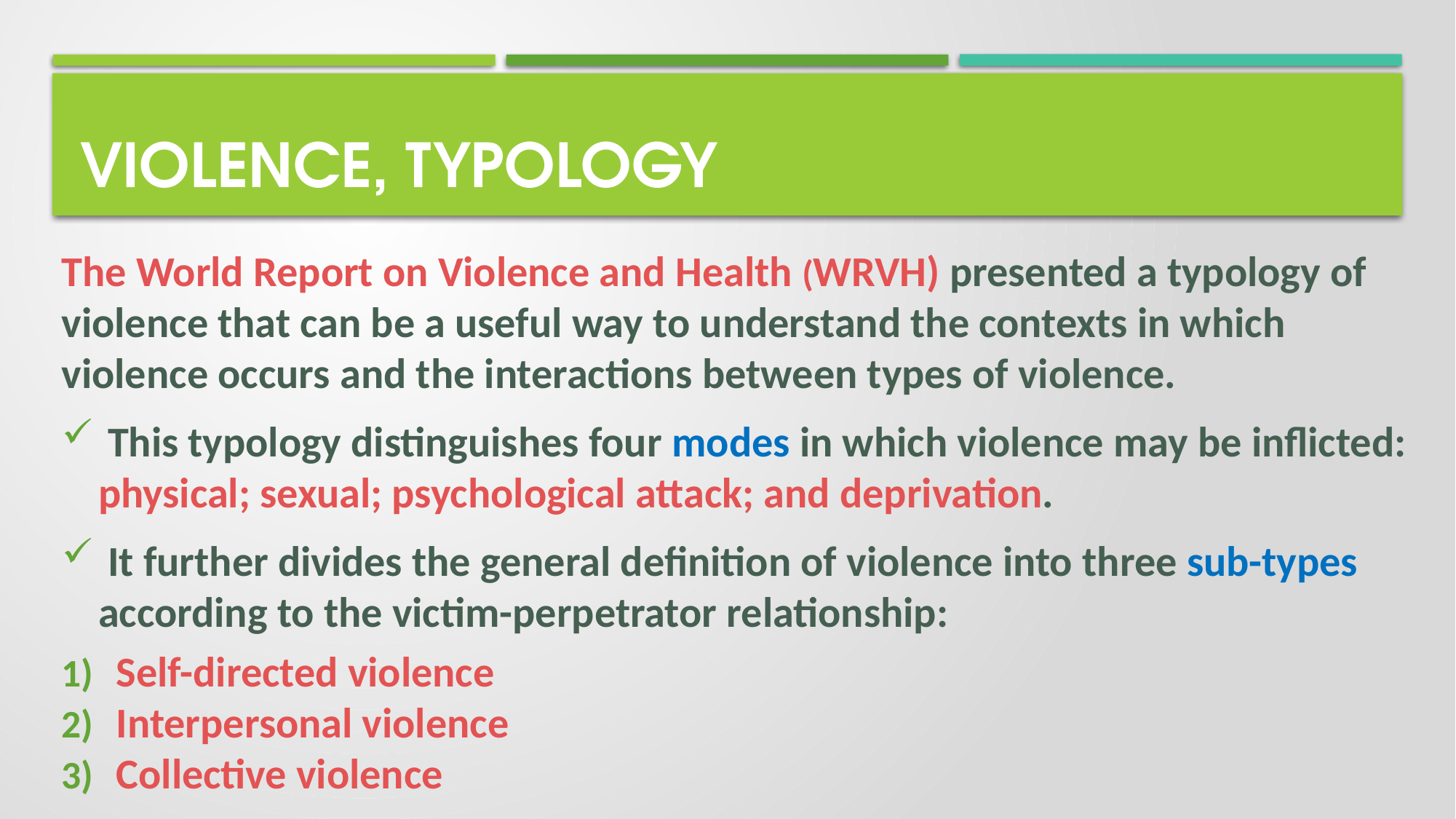

# Violence, typology
The World Report on Violence and Health (WRVH) presented a typology of violence that can be a useful way to understand the contexts in which violence occurs and the interactions between types of violence.
 This typology distinguishes four modes in which violence may be inflicted: physical; sexual; psychological attack; and deprivation.
 It further divides the general definition of violence into three sub-types according to the victim-perpetrator relationship:
Self-directed violence
Interpersonal violence
Collective violence